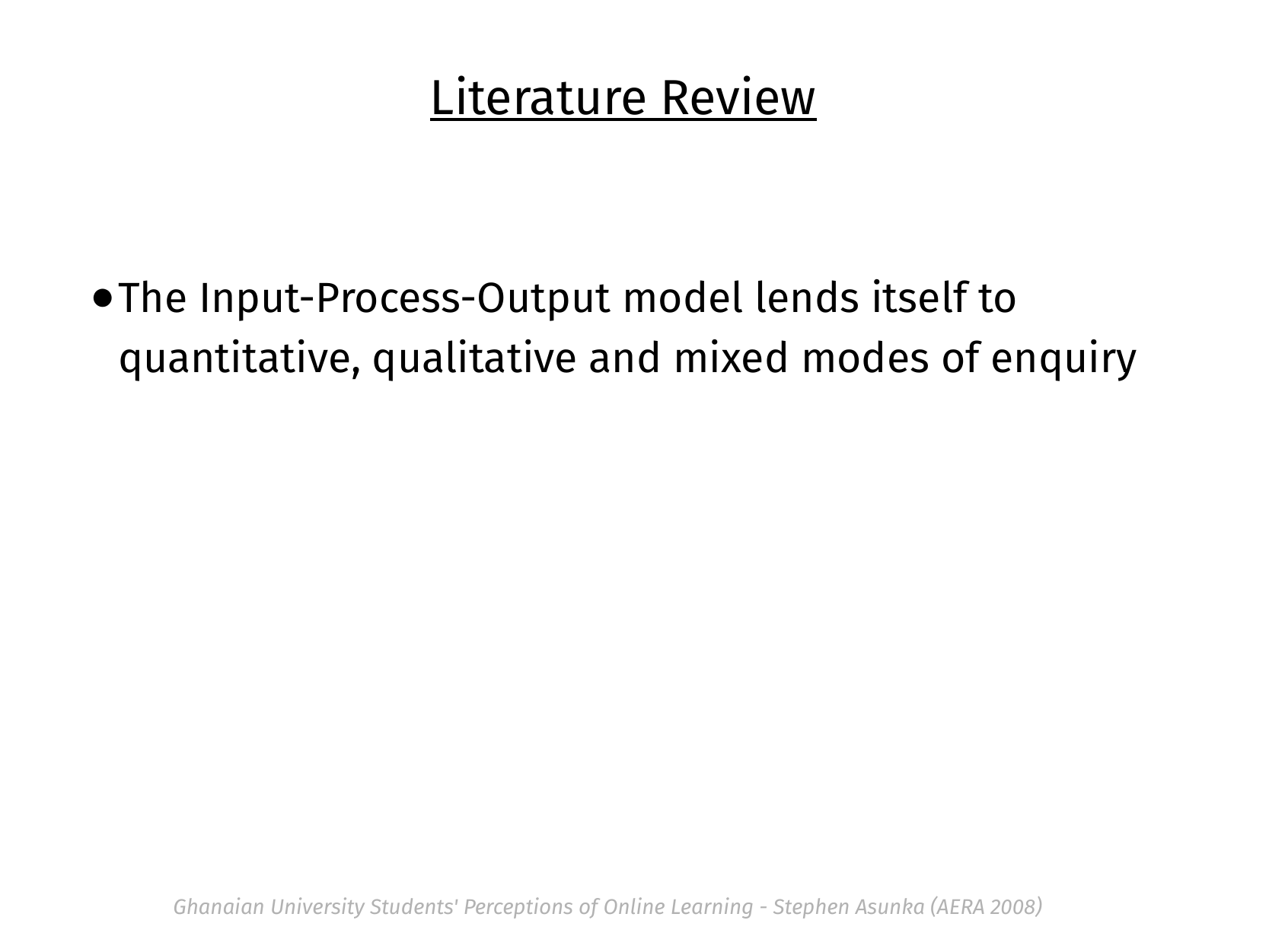

Literature Review

The Input-Process-Output model lends itself to quantitative, qualitative and mixed modes of enquiry
Ghanaian University Students' Perceptions of Online Learning - Stephen Asunka (AERA 2008)